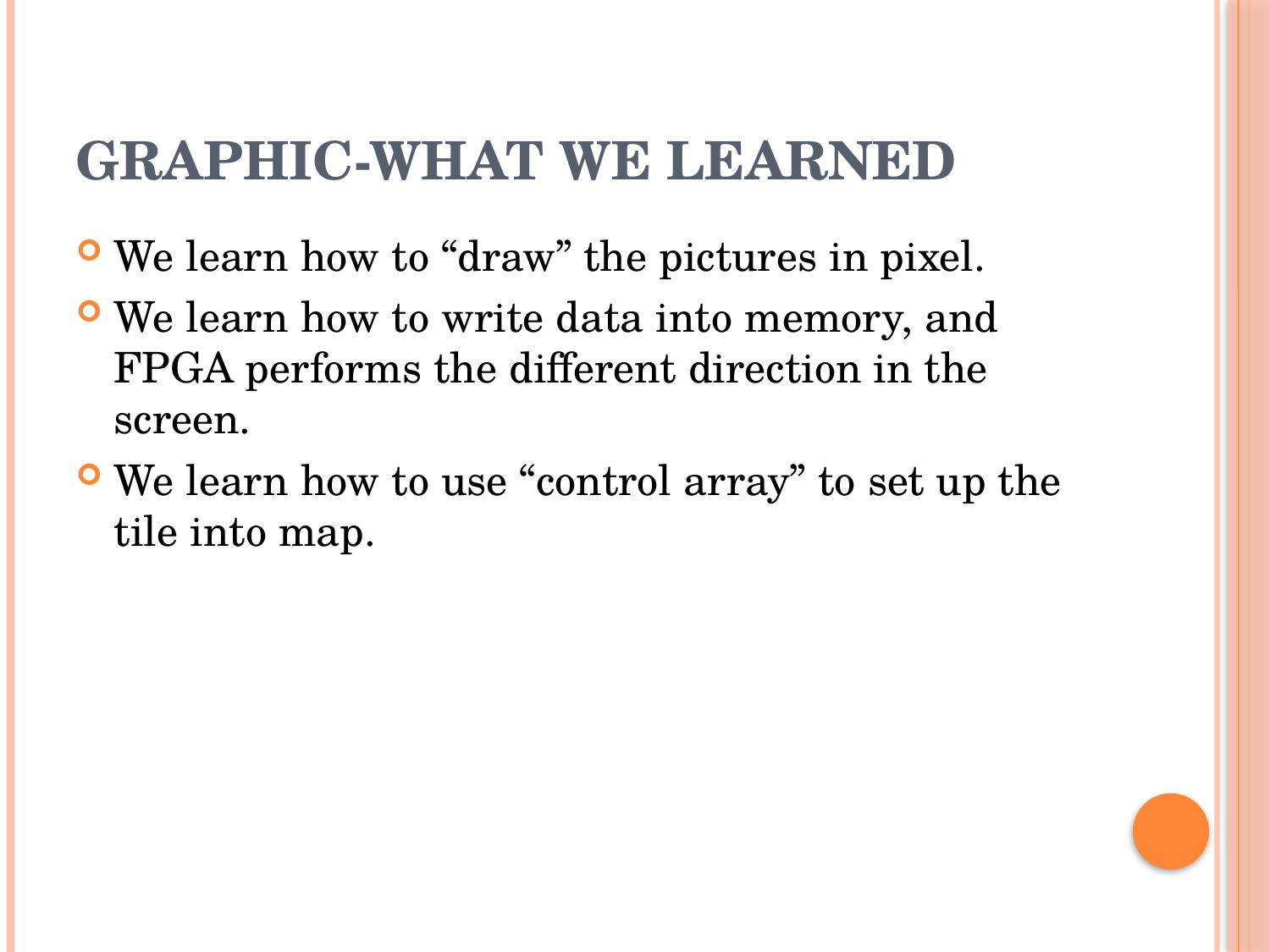

# Graphic-What we learned
We learn how to “draw” the pictures in pixel.
We learn how to write data into memory, and FPGA performs the different direction in the screen.
We learn how to use “control array” to set up the tile into map.